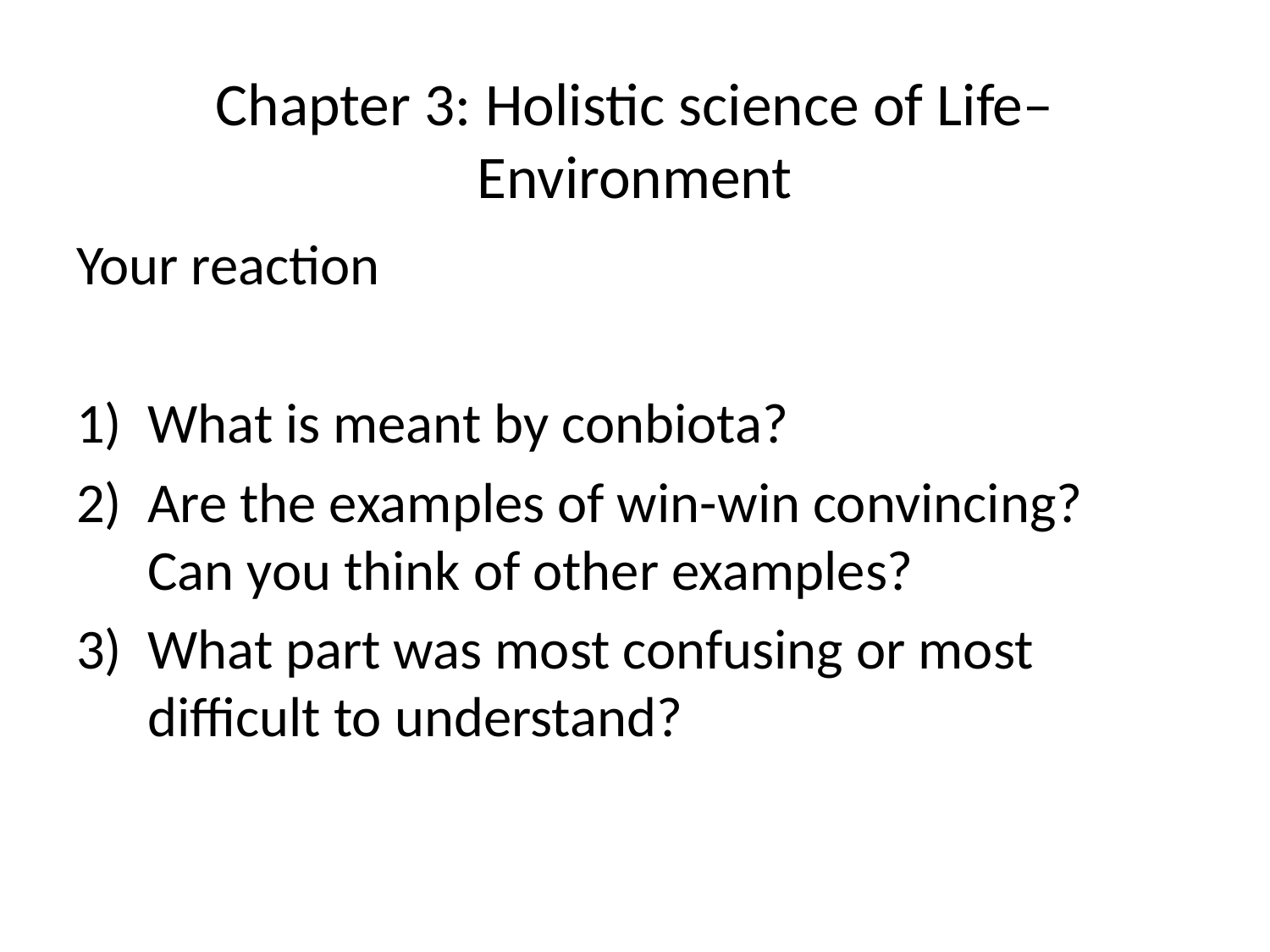

# Chapter 3: Holistic science of Life–Environment
Your reaction

What is meant by conbiota?
Are the examples of win-win convincing?  Can you think of other examples?
What part was most confusing or most difficult to understand?